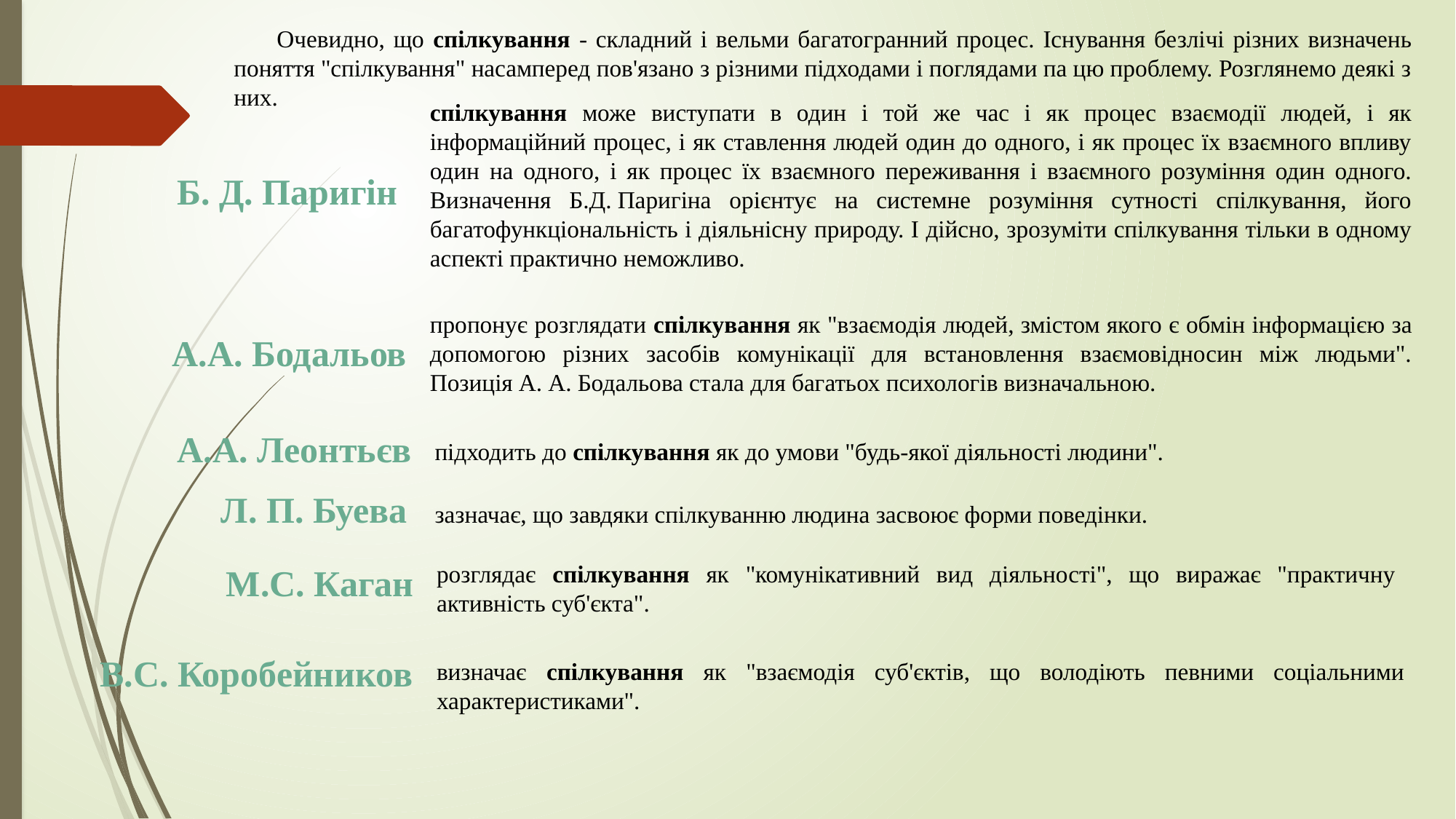

Очевидно, що спілкування - складний і вельми багатогранний процес. Існування безлічі різних визначень поняття "спілкування" насамперед пов'язано з різними підходами і поглядами па цю проблему. Розглянемо деякі з них.
спілкування може виступати в один і той же час і як процес взаємодії людей, і як інформаційний процес, і як ставлення людей один до одного, і як процес їх взаємного впливу один на одного, і як процес їх взаємного переживання і взаємного розуміння один одного. Визначення Б.Д. Паригіна орієнтує на системне розуміння сутності спілкування, його багатофункціональність і діяльнісну природу. І дійсно, зрозуміти спілкування тільки в одному аспекті практично неможливо.
Б. Д. Паригін
пропонує розглядати спілкування як "взаємодія людей, змістом якого є обмін інформацією за допомогою різних засобів комунікації для встановлення взаємовідносин між людьми". Позиція А. А. Бодальова стала для багатьох психологів визначальною.
А.А. Бодальов
А.А. Леонтьєв
підходить до спілкування як до умови "будь-якої діяльності людини".
Л. П. Буева
зазначає, що завдяки спілкуванню людина засвоює форми поведінки.
розглядає спілкування як "комунікативний вид діяльності", що виражає "практичну активність суб'єкта".
М.С. Каган
В.С. Коробейников
визначає спілкування як "взаємодія суб'єктів, що володіють певними соціальними характеристиками".